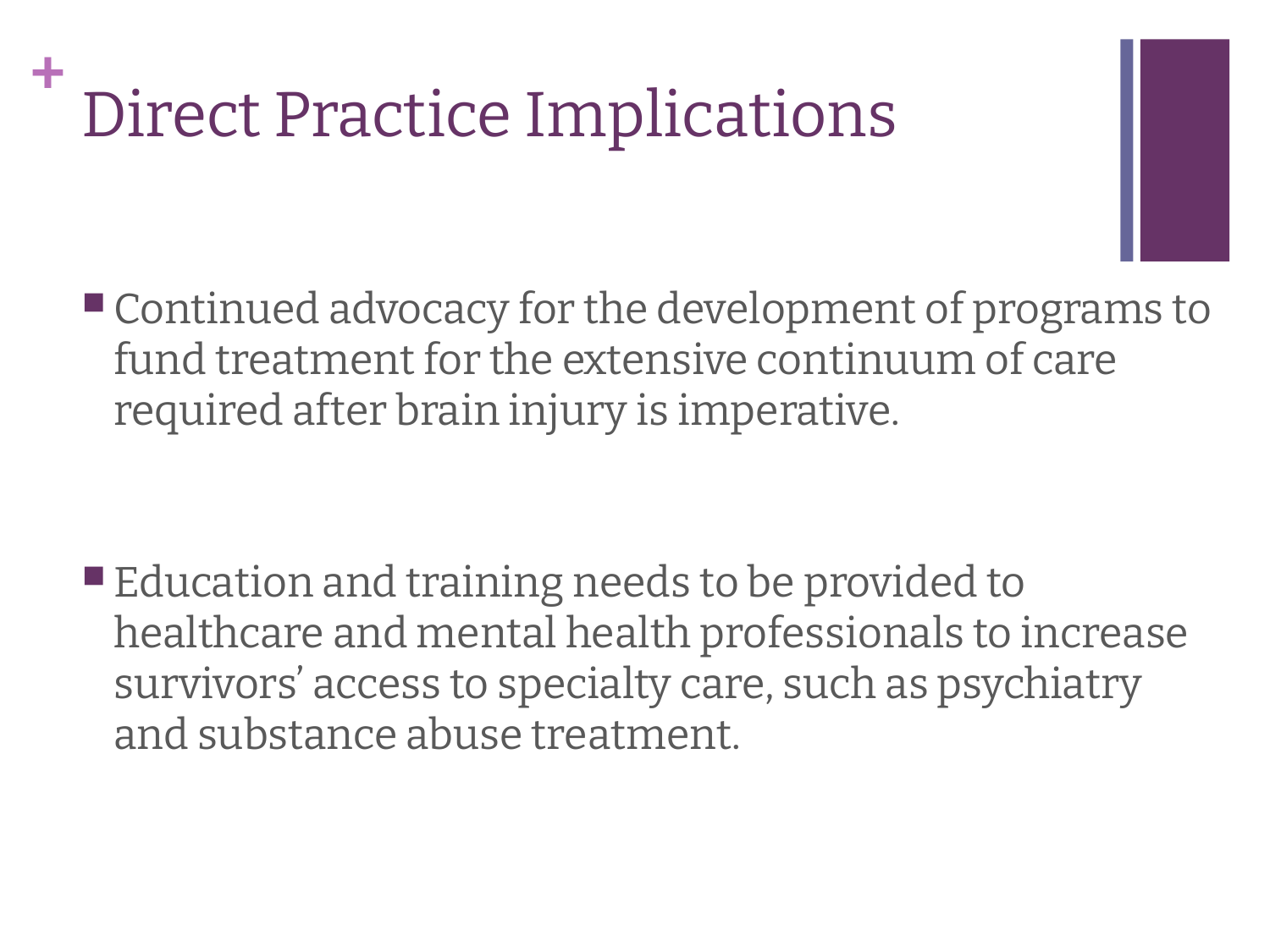

# Direct Practice Implications
Continued advocacy for the development of programs to fund treatment for the extensive continuum of care required after brain injury is imperative.

Education and training needs to be provided to healthcare and mental health professionals to increase survivors’ access to specialty care, such as psychiatry and substance abuse treatment.